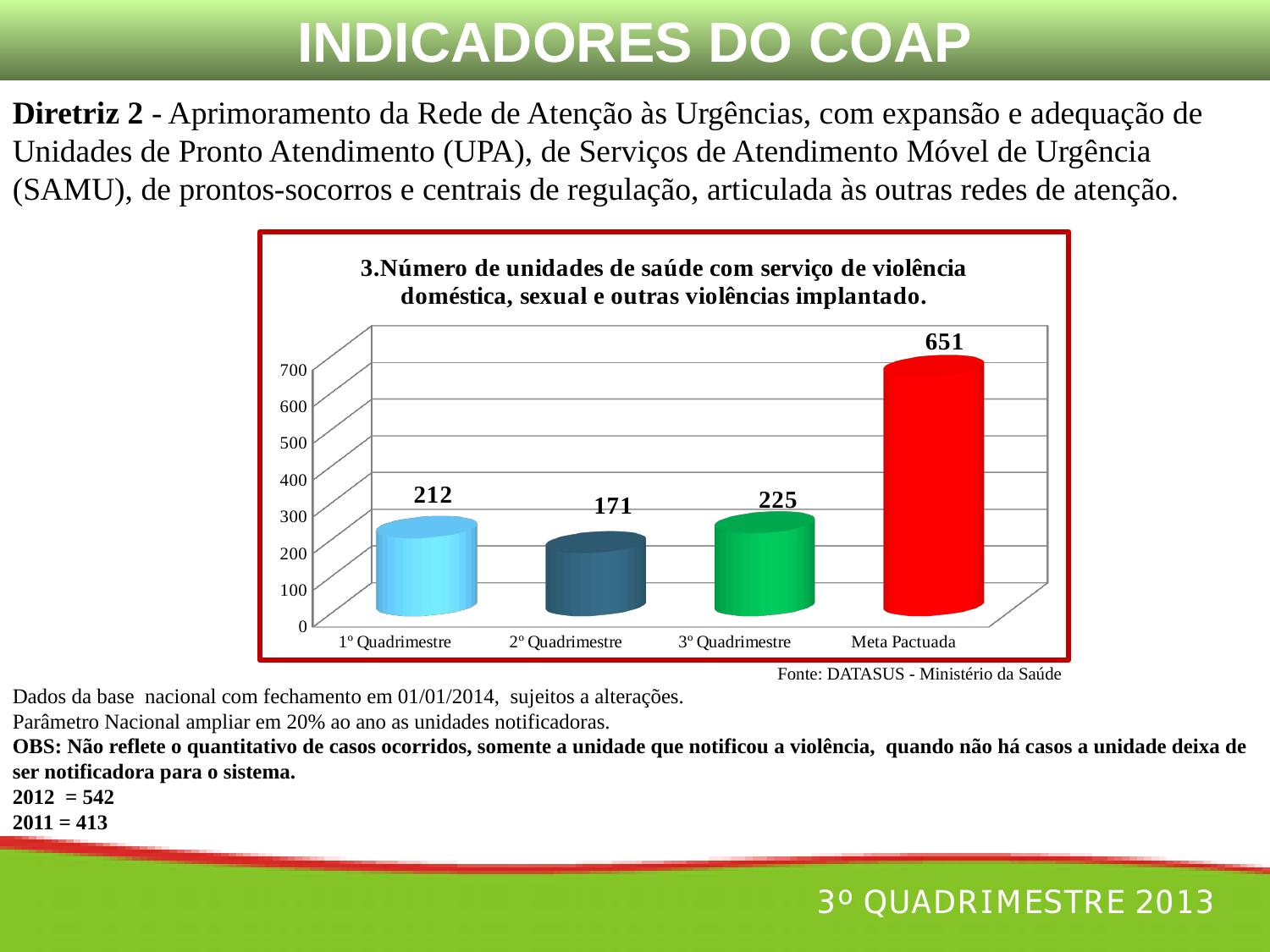

INDICADORES DO COAP
Diretriz 2 - Aprimoramento da Rede de Atenção às Urgências, com expansão e adequação de Unidades de Pronto Atendimento (UPA), de Serviços de Atendimento Móvel de Urgência (SAMU), de prontos-socorros e centrais de regulação, articulada às outras redes de atenção.

[unsupported chart]

Fonte: DATASUS - Ministério da Saúde
Dados da base  nacional com fechamento em 01/01/2014,  sujeitos a alterações.
Parâmetro Nacional ampliar em 20% ao ano as unidades notificadoras.
OBS: Não reflete o quantitativo de casos ocorridos, somente a unidade que notificou a violência,  quando não há casos a unidade deixa de ser notificadora para o sistema.
2012  = 542
2011 = 413
3º QUADRIMESTRE 2013